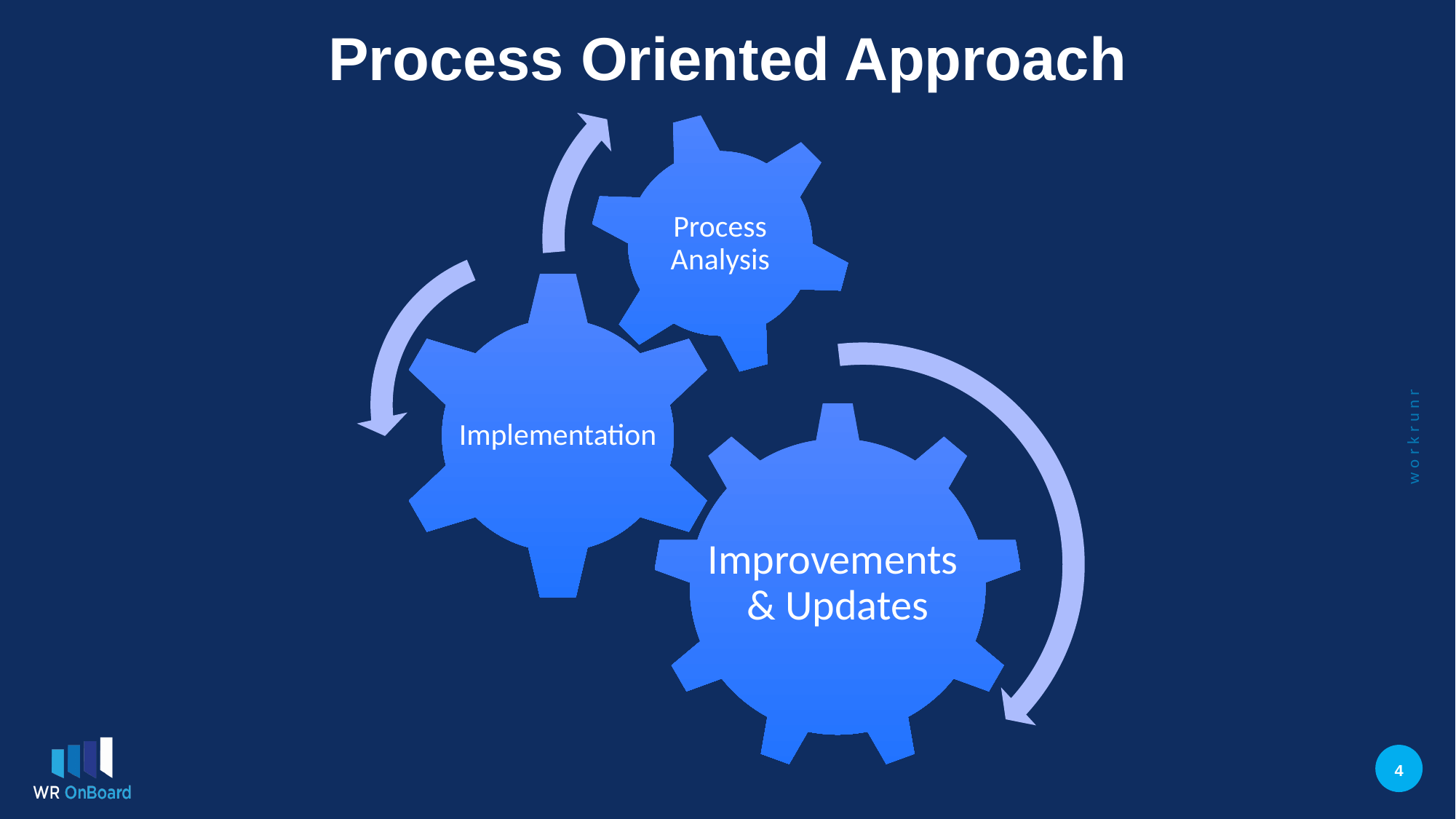

Process Oriented Approach

Process
Analysis

Implementation

Improvements
& Updates